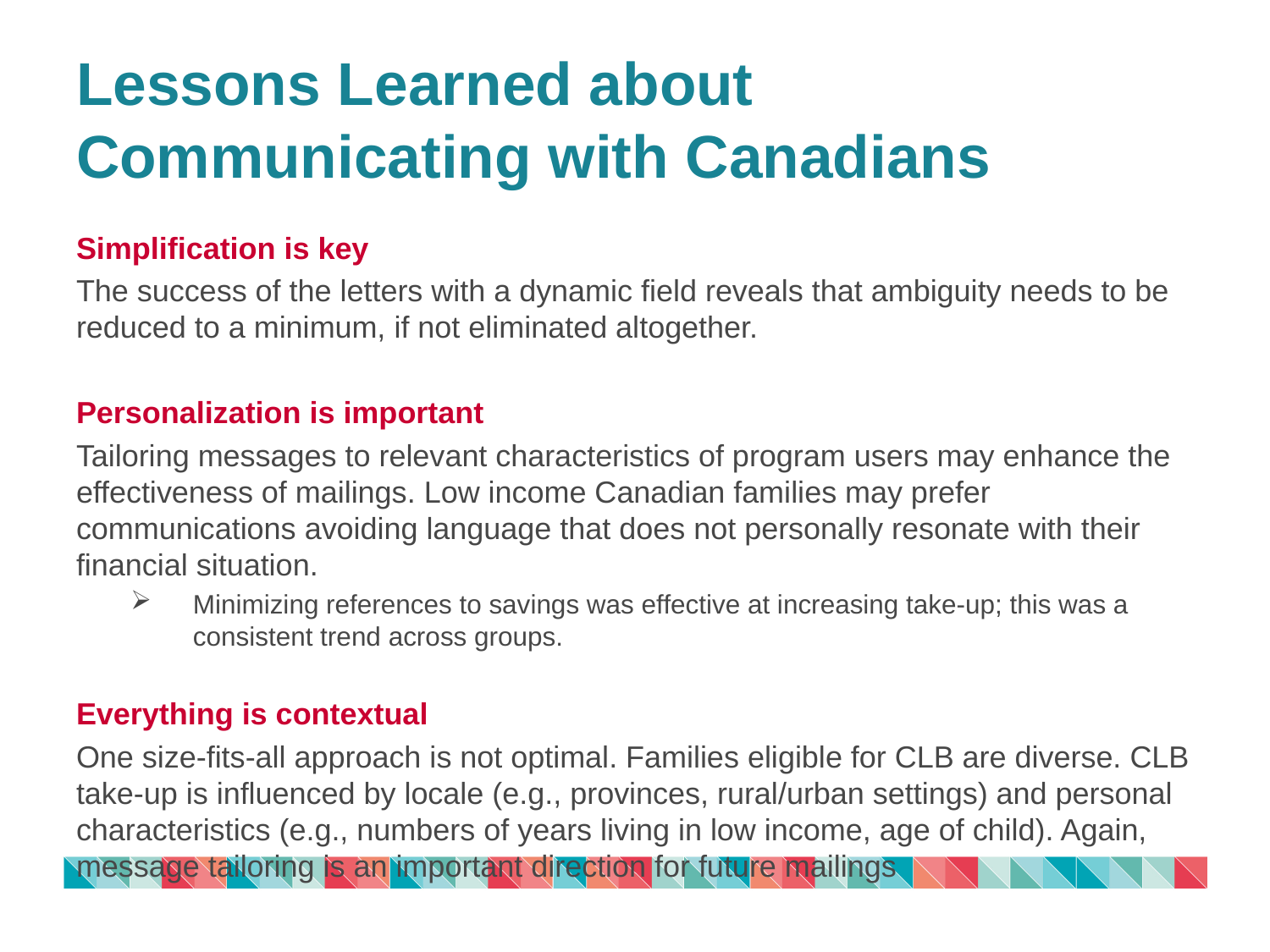

# Lessons Learned about Communicating with Canadians
Simplification is key
The success of the letters with a dynamic field reveals that ambiguity needs to be reduced to a minimum, if not eliminated altogether.

Personalization is important
Tailoring messages to relevant characteristics of program users may enhance the effectiveness of mailings. Low income Canadian families may prefer communications avoiding language that does not personally resonate with their financial situation.
Minimizing references to savings was effective at increasing take-up; this was a consistent trend across groups.

Everything is contextual
One size-fits-all approach is not optimal. Families eligible for CLB are diverse. CLB take-up is influenced by locale (e.g., provinces, rural/urban settings) and personal characteristics (e.g., numbers of years living in low income, age of child). Again, message tailoring is an important direction for future mailings